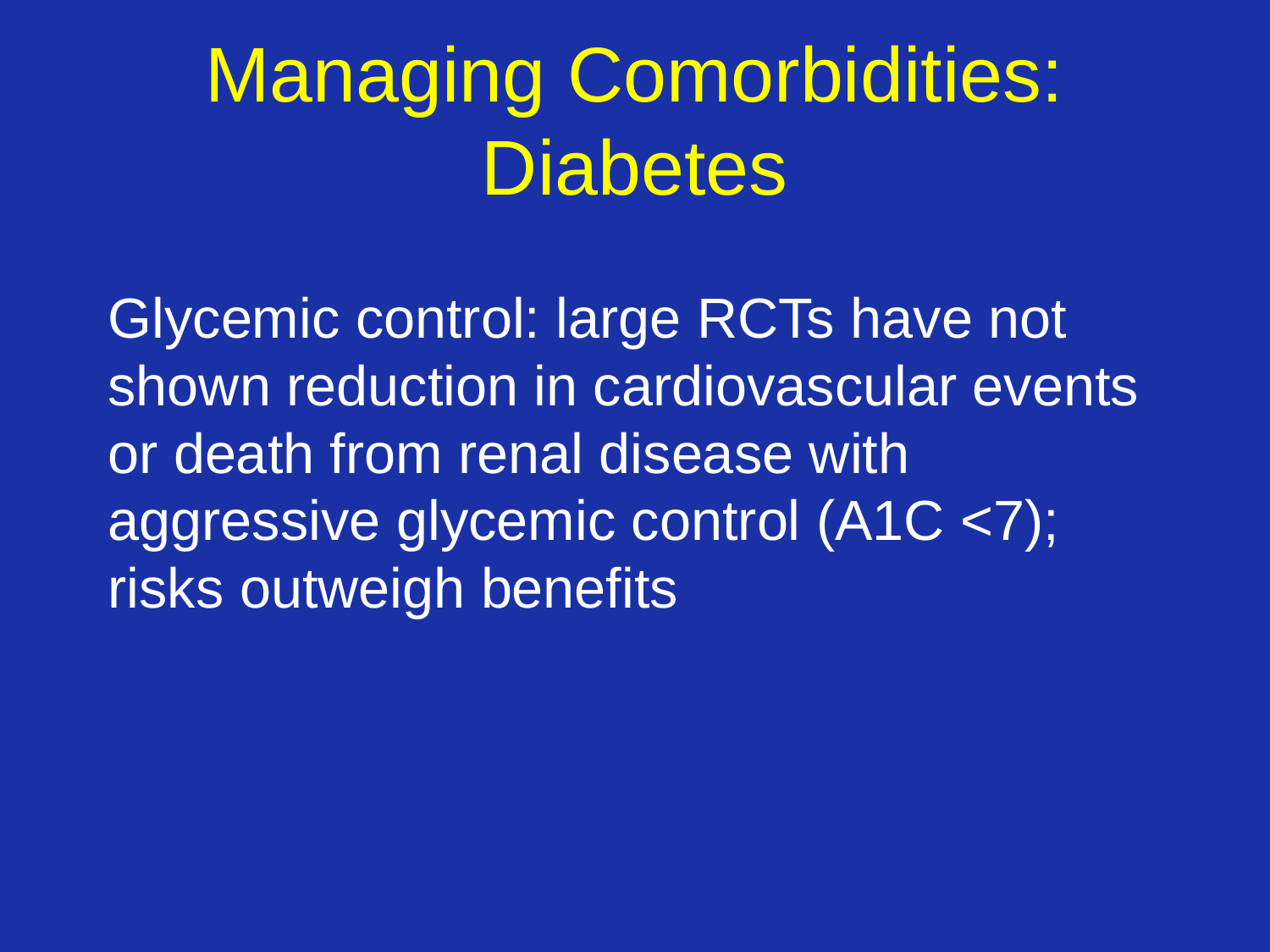

# Managing Comorbidities: Diabetes
Glycemic control: large RCTs have not shown reduction in cardiovascular events or death from renal disease with aggressive glycemic control (A1C <7); risks outweigh benefits